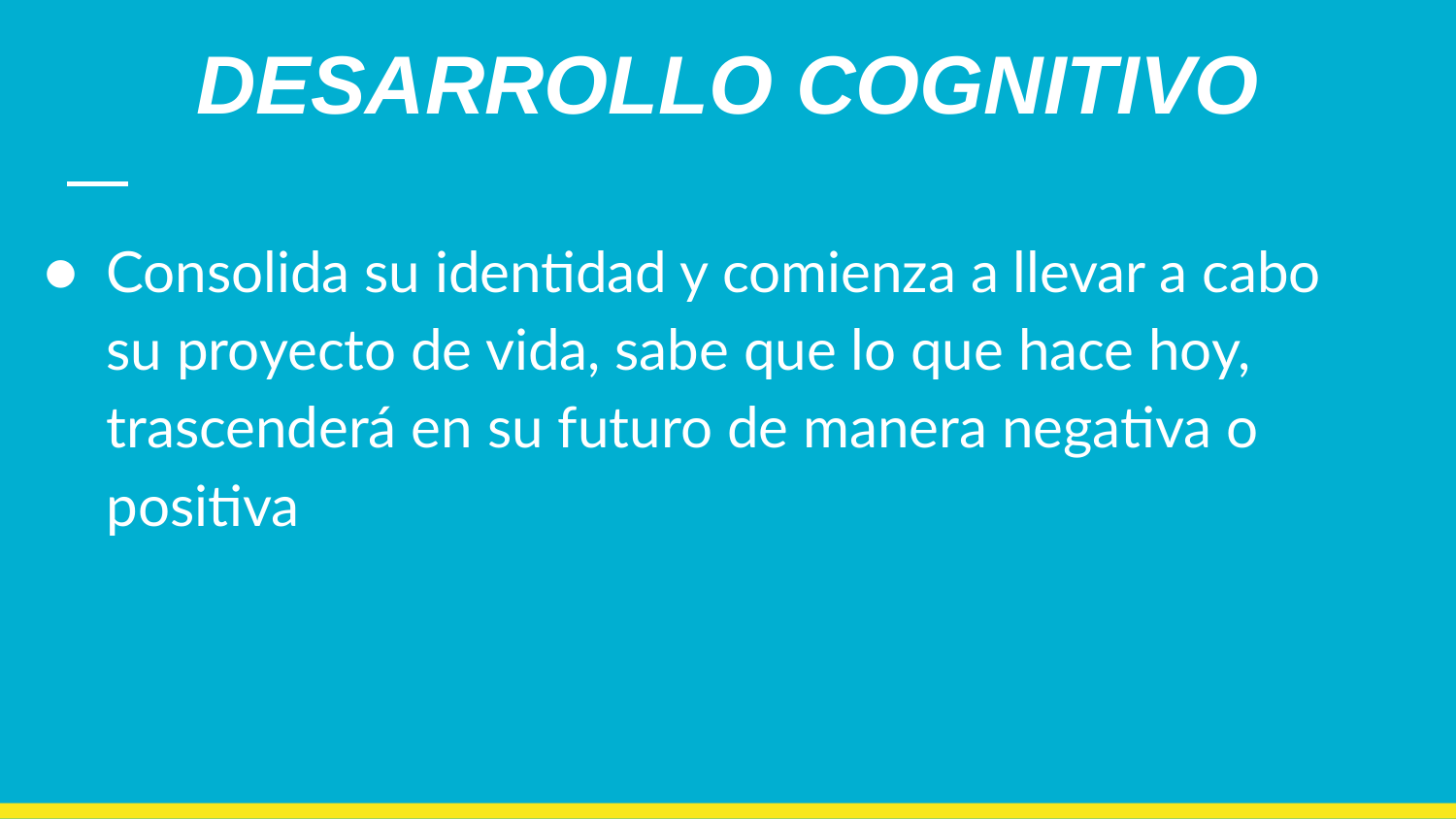

# DESARROLLO COGNITIVO

Consolida su identidad y comienza a llevar a cabo su proyecto de vida, sabe que lo que hace hoy, trascenderá en su futuro de manera negativa o positiva